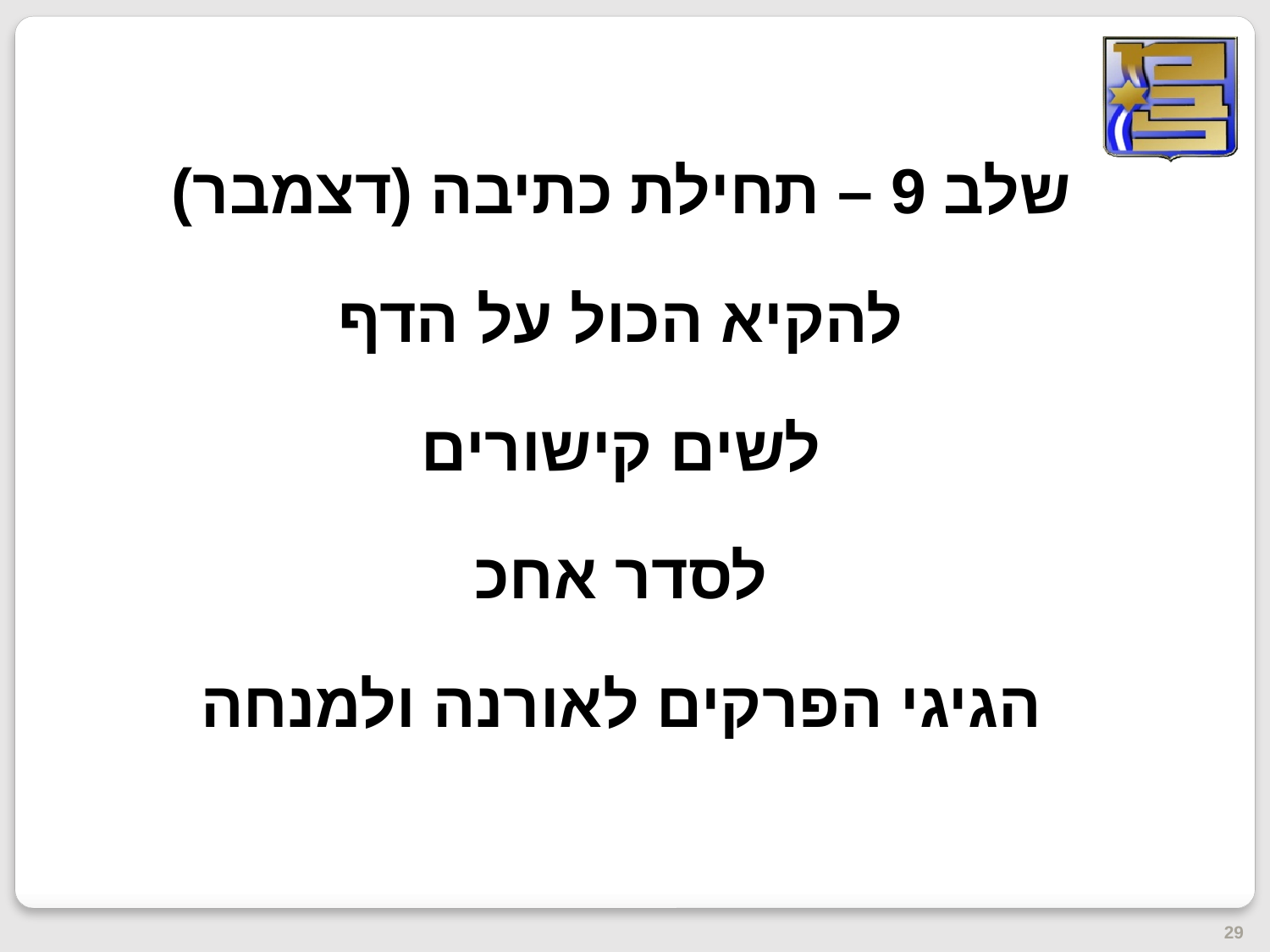

שלב 9 – תחילת כתיבה (דצמבר)
להקיא הכול על הדף
לשים קישורים
לסדר אחכ
הגיגי הפרקים לאורנה ולמנחה

29